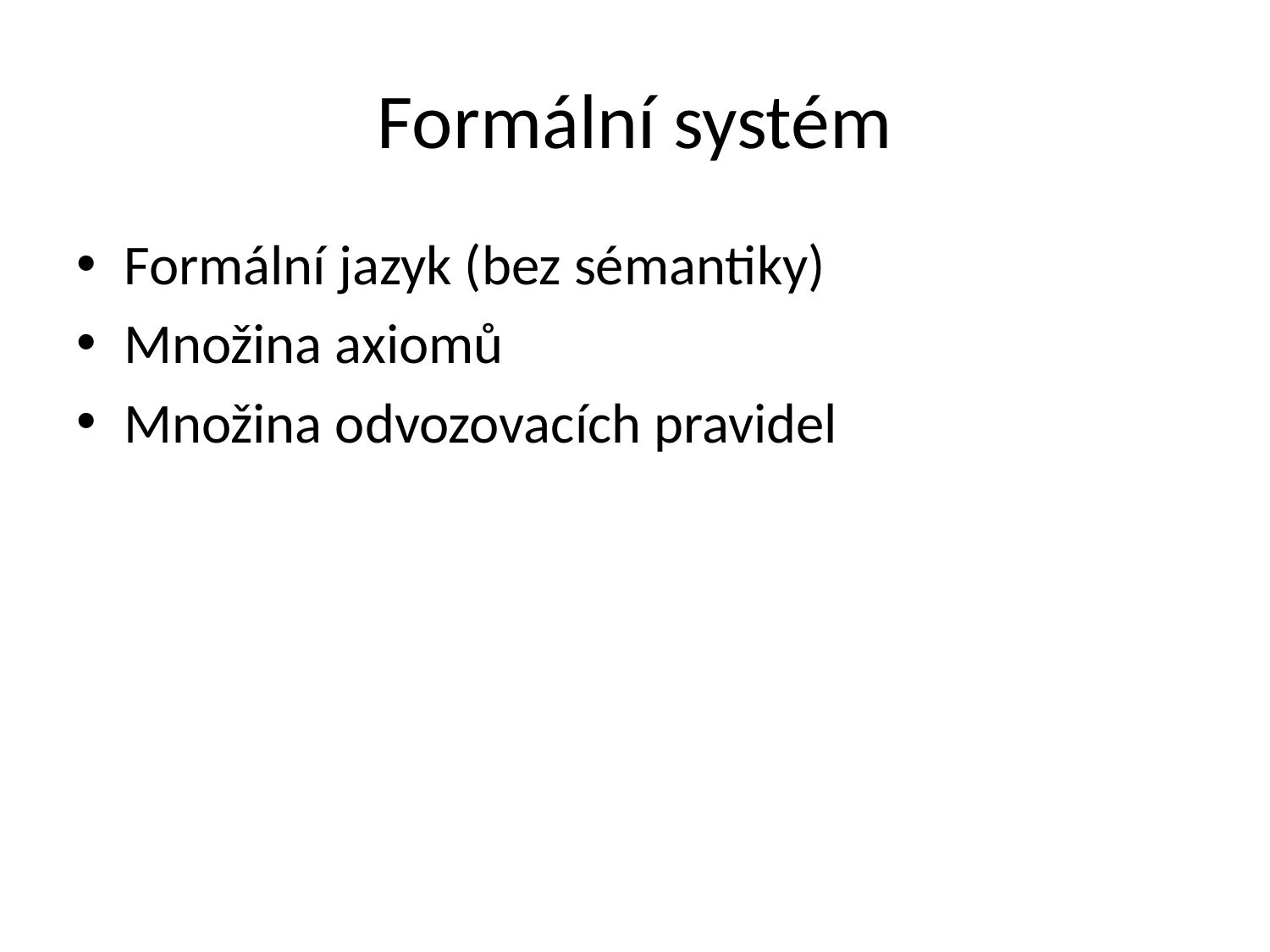

# Formální systém
Formální jazyk (bez sémantiky)
Množina axiomů
Množina odvozovacích pravidel